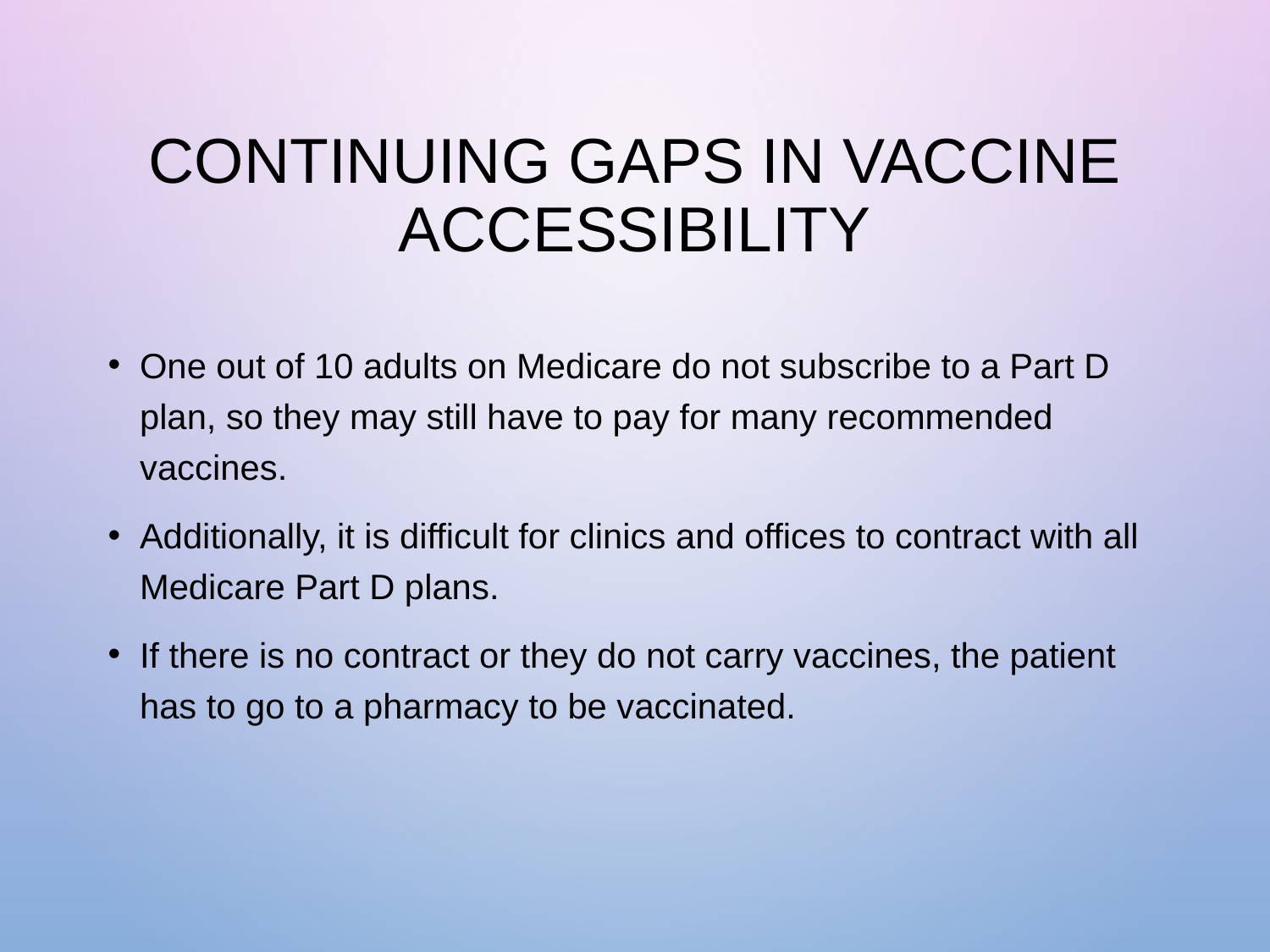

# Continuing Gaps in Vaccine Accessibility
One out of 10 adults on Medicare do not subscribe to a Part D plan, so they may still have to pay for many recommended vaccines.
Additionally, it is difficult for clinics and offices to contract with all Medicare Part D plans.
If there is no contract or they do not carry vaccines, the patient has to go to a pharmacy to be vaccinated.